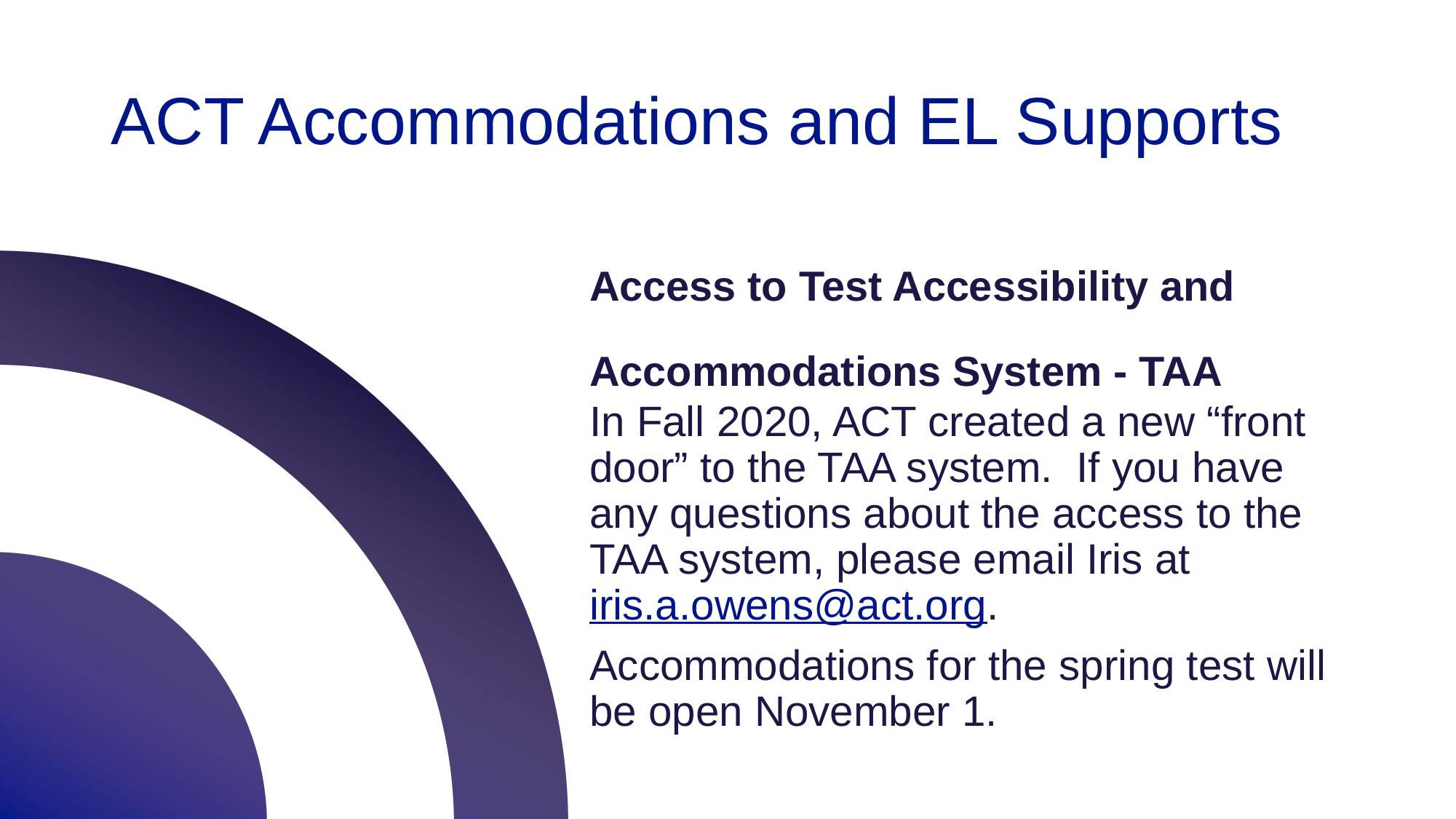

# ACT Accommodations and EL Supports

Access to Test Accessibility and Accommodations System - TAA

In Fall 2020, ACT created a new “front door” to the TAA system.  If you have any questions about the access to the TAA system, please email Iris at iris.a.owens@act.org.
Accommodations for the spring test will be open November 1.